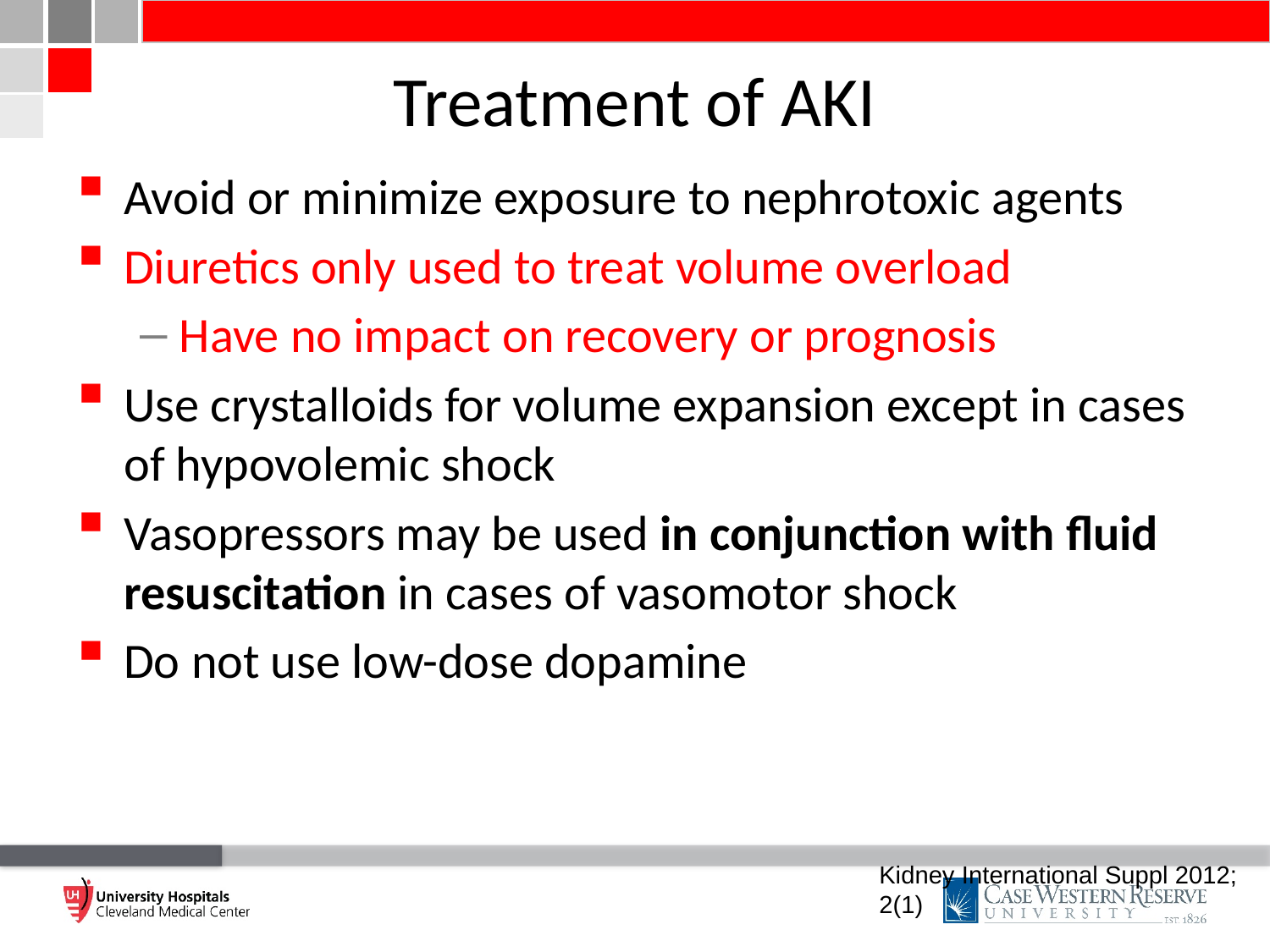

# Treatment of AKI
Avoid or minimize exposure to nephrotoxic agents
Diuretics only used to treat volume overload
Have no impact on recovery or prognosis
Use crystalloids for volume expansion except in cases of hypovolemic shock
Vasopressors may be used in conjunction with fluid resuscitation in cases of vasomotor shock
Do not use low-dose dopamine

Kidney International Suppl 2012; 2(1)